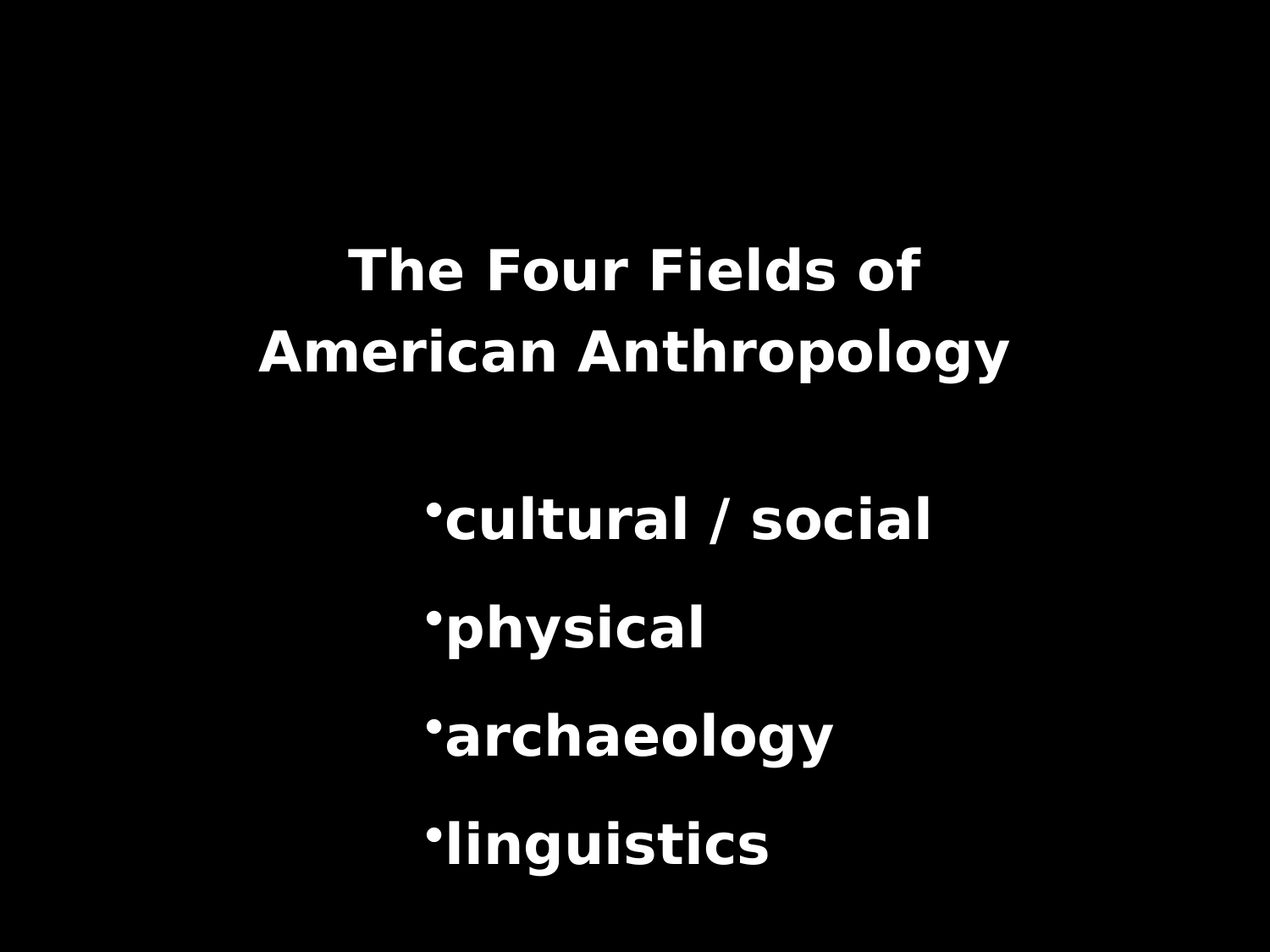

The Four Fields of American Anthropology

cultural / social
physical
archaeology
linguistics